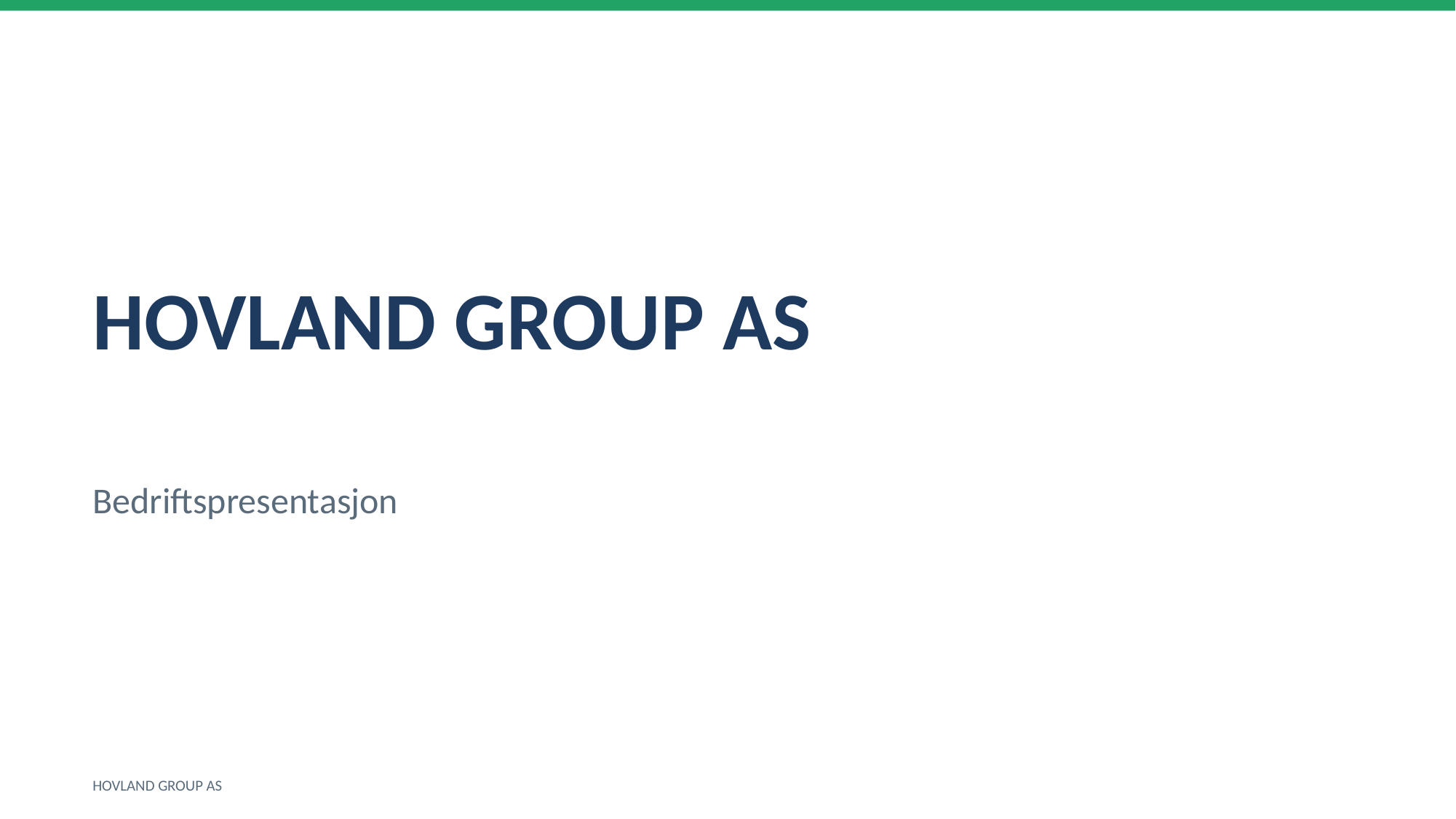

HOVLAND GROUP AS
Bedriftspresentasjon
HOVLAND GROUP AS